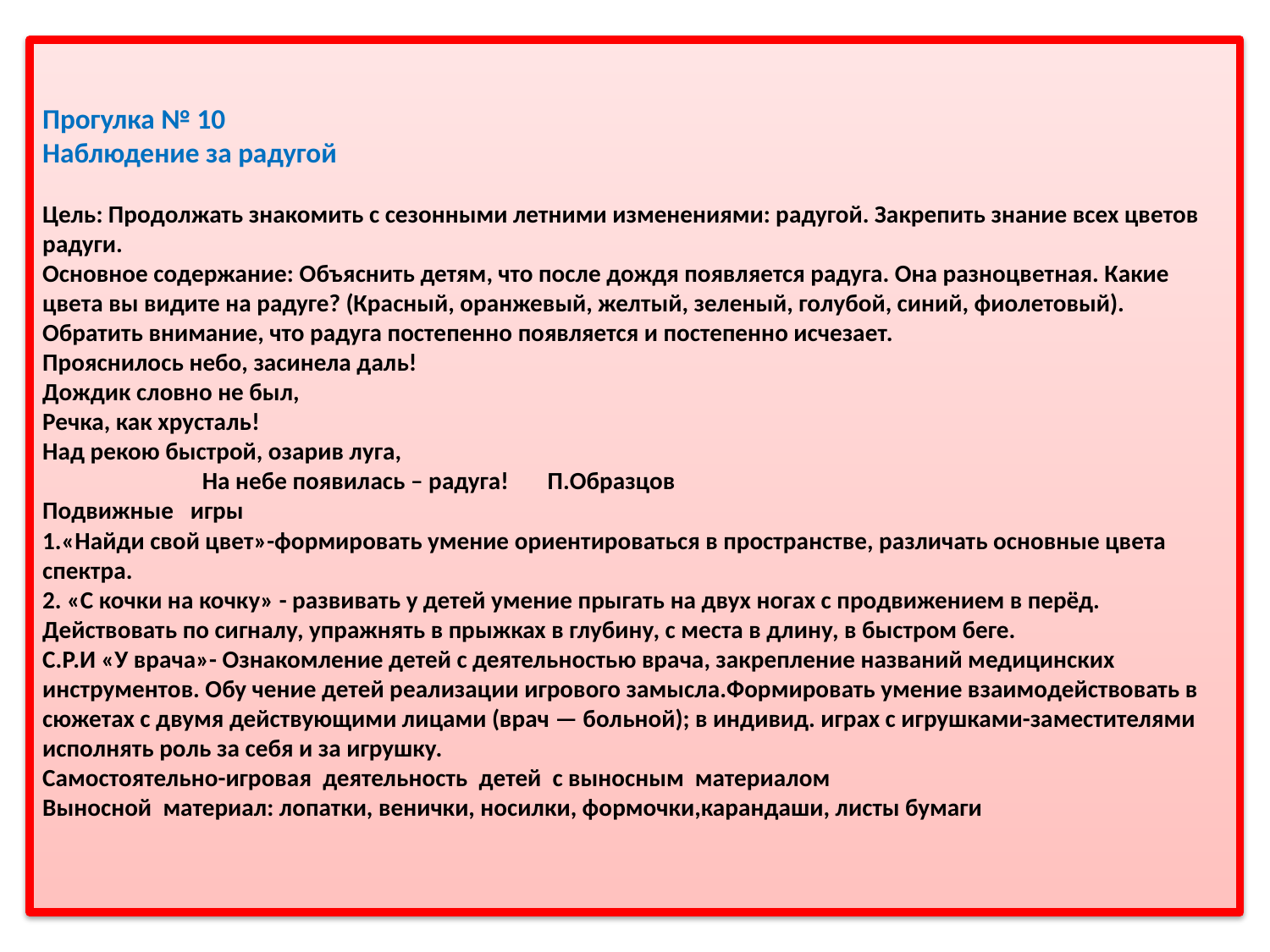

# Прогулка № 10                      Наблюдение за радугой Цель: Продолжать знакомить с сезонными летними изменениями: радугой. Закрепить знание всех цветов радуги. Основное содержание: Объяснить детям, что после дождя появляется радуга. Она разноцветная. Какие цвета вы видите на радуге? (Красный, оранжевый, желтый, зеленый, голубой, синий, фиолетовый). Обратить внимание, что радуга постепенно появляется и постепенно исчезает. Прояснилось небо, засинела даль! Дождик словно не был, Речка, как хрусталь! Над рекою быстрой, озарив луга,                              На небе появилась – радуга!       П.Образцов Подвижные   игры 1.«Найди свой цвет»-формировать умение ориентироваться в пространстве, различать основные цвета спектра. 2. «С кочки на кочку» - развивать у детей умение прыгать на двух ногах с продвижением в перёд. Действовать по сигналу, упражнять в прыжках в глубину, с места в длину, в быстром беге. С.Р.И «У врача»- Ознакомление детей с деятельностью врача, закрепление названий медицинских инструментов. Обу чение детей реализации игрового замысла.Формировать умение взаимодействовать в сюжетах с двумя действующими лицами (врач — больной); в индивид. играх с игрушками-заместителями исполнять роль за себя и за игрушку. Самостоятельно-игровая  деятельность  детей  с выносным  материалом Выносной  материал: лопатки, венички, носилки, формочки,карандаши, листы бумаги